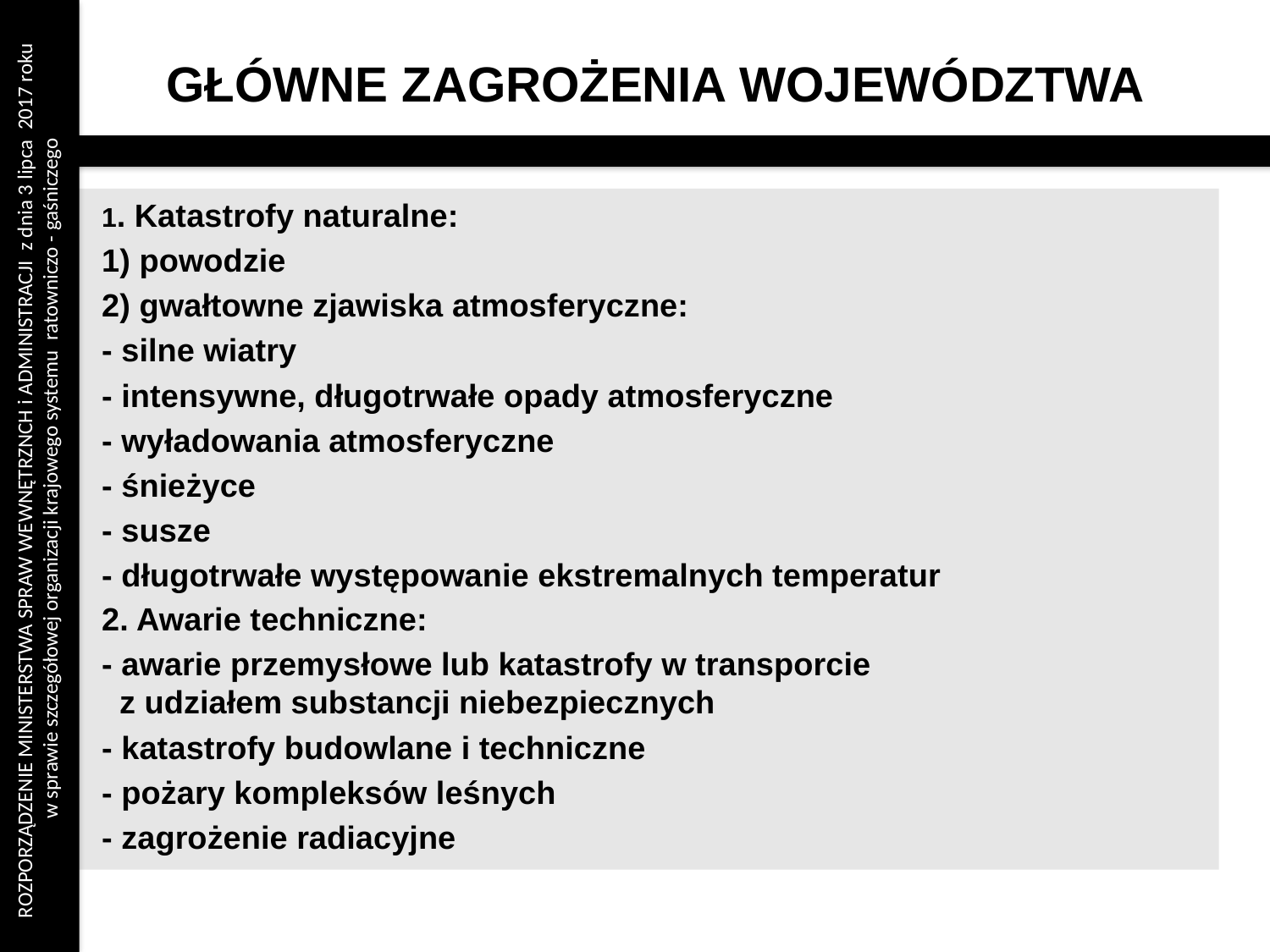

GŁÓWNE ZAGROŻENIA WOJEWÓDZTWA

1. Katastrofy naturalne:
	1) powodzie
	2) gwałtowne zjawiska atmosferyczne:
	- silne wiatry
	- intensywne, długotrwałe opady atmosferyczne
	- wyładowania atmosferyczne
	- śnieżyce
	- susze
	- długotrwałe występowanie ekstremalnych temperatur
2. Awarie techniczne:
	- awarie przemysłowe lub katastrofy w transporcie
	  z udziałem substancji niebezpiecznych
	- katastrofy budowlane i techniczne
	- pożary kompleksów leśnych
	- zagrożenie radiacyjne

ROZPORZĄDZENIE MINISTERSTWA SPRAW WEWNĘTRZNCH i ADMINISTRACJI  z dnia 3 lipca  2017 roku
w sprawie szczegółowej organizacji krajowego systemu  ratowniczo - gaśniczego